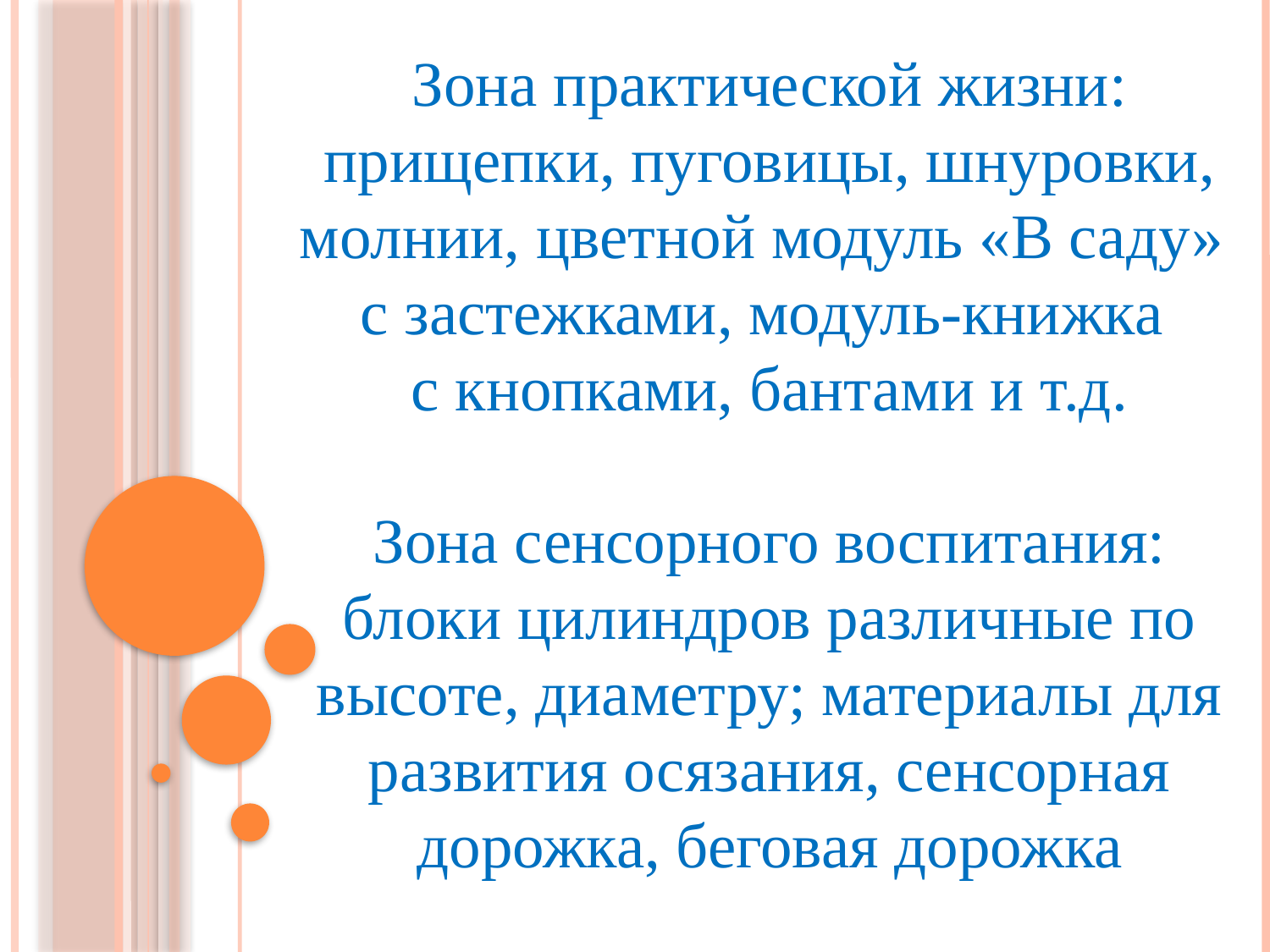

Зона практической жизни: прищепки, пуговицы, шнуровки, молнии, цветной модуль «В саду»
с застежками, модуль-книжка
с кнопками, бантами и т.д.

Зона сенсорного воспитания:
блоки цилиндров различные по высоте, диаметру; материалы для развития осязания, сенсорная дорожка, беговая дорожка